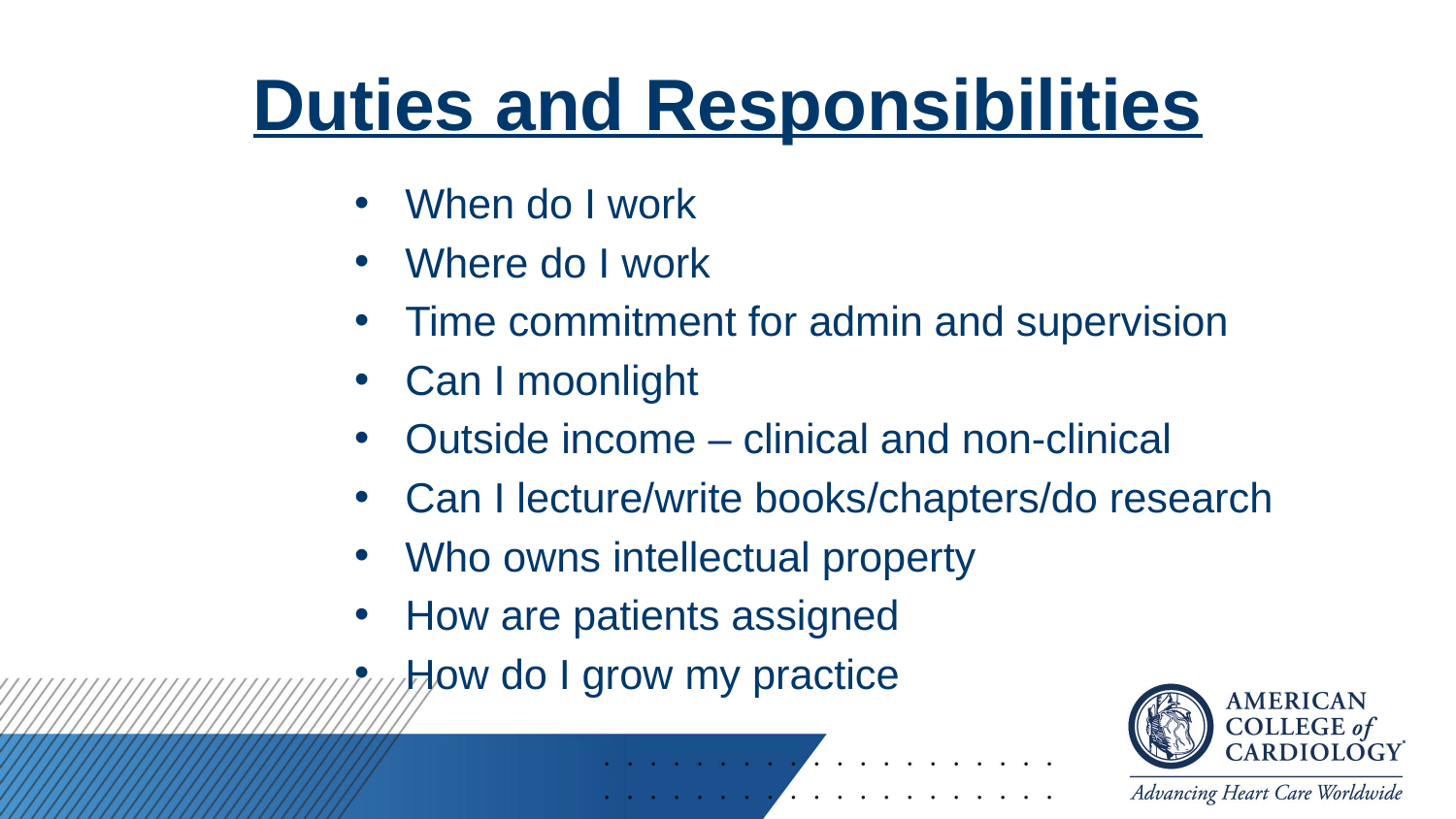

# Duties and Responsibilities
When do I work
Where do I work
Time commitment for admin and supervision
Can I moonlight
Outside income – clinical and non-clinical
Can I lecture/write books/chapters/do research
Who owns intellectual property
How are patients assigned
How do I grow my practice